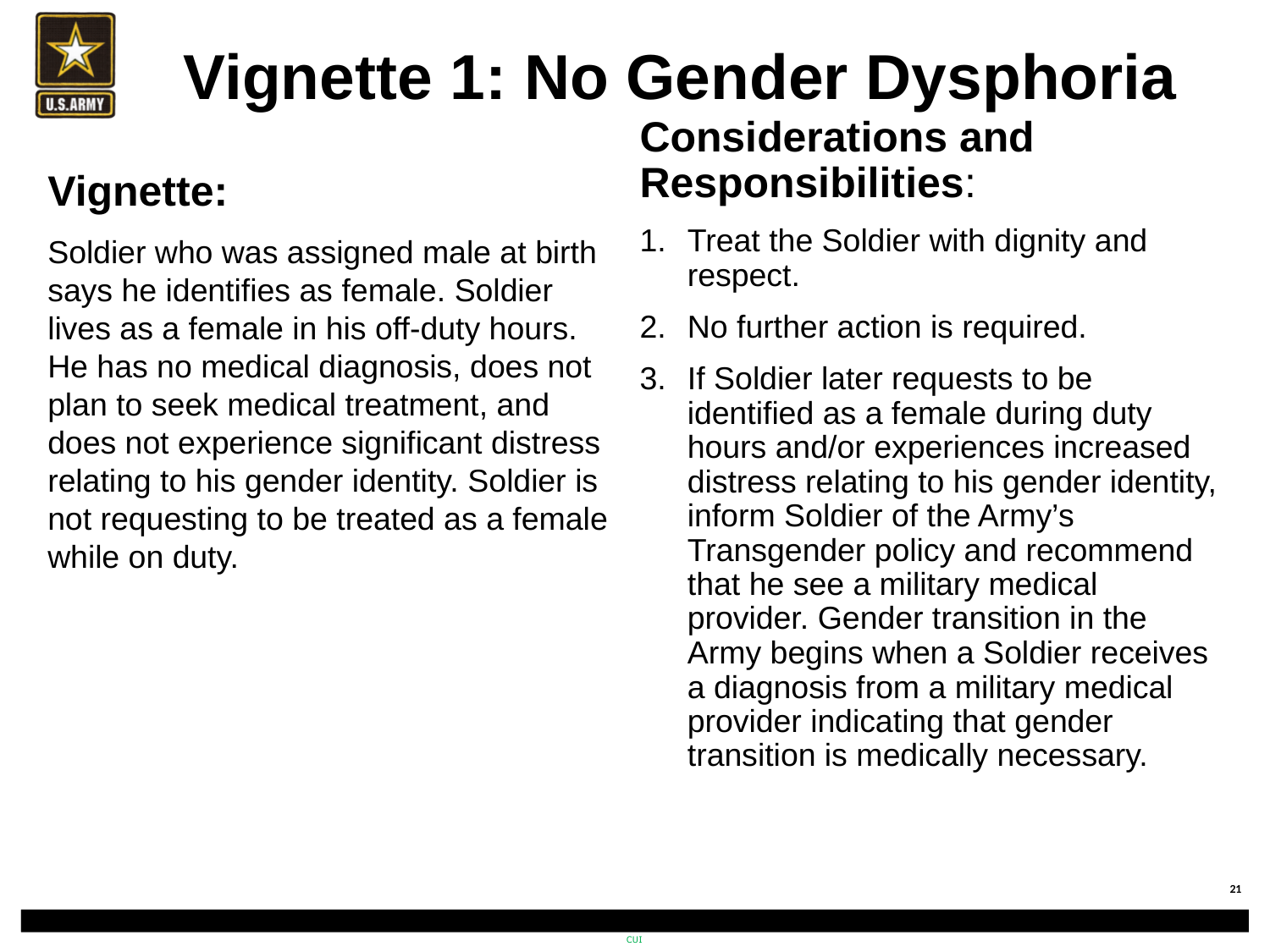

# Vignette 1: No Gender Dysphoria
Considerations and Responsibilities:
Treat the Soldier with dignity and respect.
No further action is required.
If Soldier later requests to be identified as a female during duty hours and/or experiences increased distress relating to his gender identity, inform Soldier of the Army’s Transgender policy and recommend that he see a military medical provider. Gender transition in the Army begins when a Soldier receives a diagnosis from a military medical provider indicating that gender transition is medically necessary.
Vignette:
Soldier who was assigned male at birth says he identifies as female. Soldier lives as a female in his off-duty hours. He has no medical diagnosis, does not plan to seek medical treatment, and does not experience significant distress relating to his gender identity. Soldier is not requesting to be treated as a female while on duty.
CUI